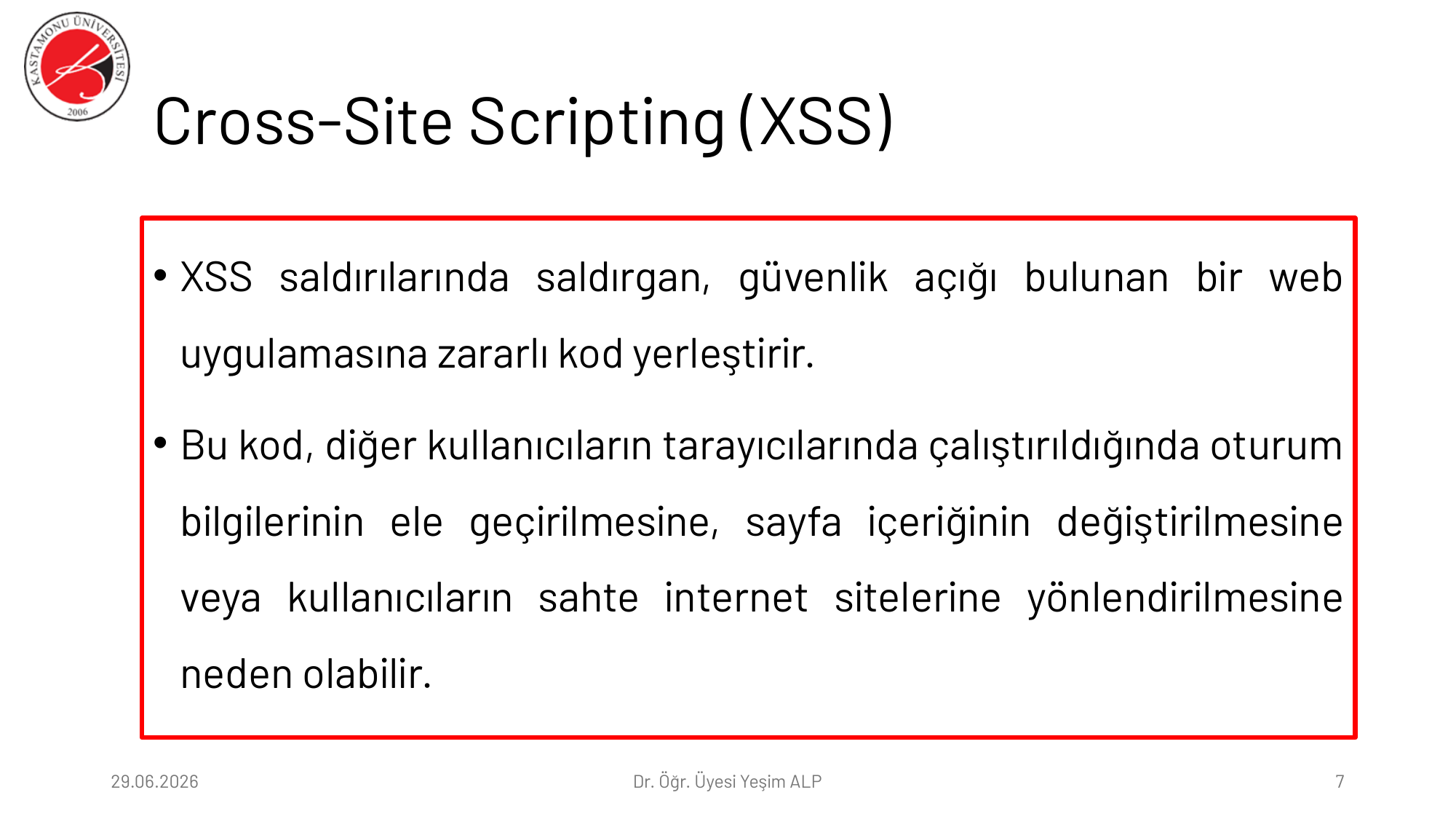

# Cross-Site Scripting (XSS)
XSS saldırılarında saldırgan, güvenlik açığı bulunan bir web uygulamasına zararlı kod yerleştirir.
Bu kod, diğer kullanıcıların tarayıcılarında çalıştırıldığında oturum bilgilerinin ele geçirilmesine, sayfa içeriğinin değiştirilmesine veya kullanıcıların sahte internet sitelerine yönlendirilmesine neden olabilir.
29.06.2026
Dr. Öğr. Üyesi Yeşim ALP
7